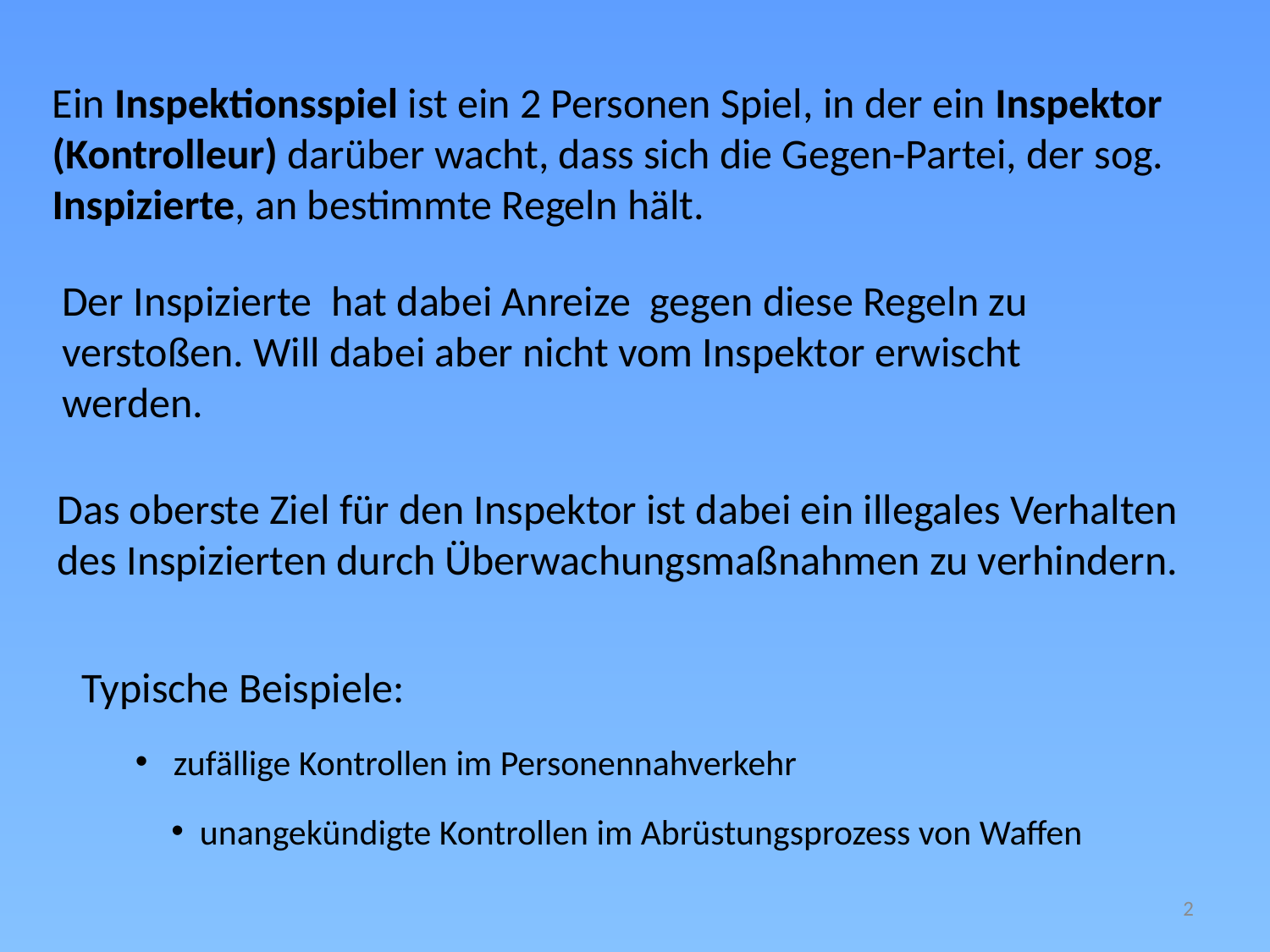

Ein Inspektionsspiel ist ein 2 Personen Spiel, in der ein Inspektor (Kontrolleur) darüber wacht, dass sich die Gegen-Partei, der sog. Inspizierte, an bestimmte Regeln hält.
Der Inspizierte  hat dabei Anreize  gegen diese Regeln zu verstoßen. Will dabei aber nicht vom Inspektor erwischt werden.
Das oberste Ziel für den Inspektor ist dabei ein illegales Verhalten des Inspizierten durch Überwachungsmaßnahmen zu verhindern.
Typische Beispiele:
 zufällige Kontrollen im Personennahverkehr
  unangekündigte Kontrollen im Abrüstungsprozess von Waffen
2